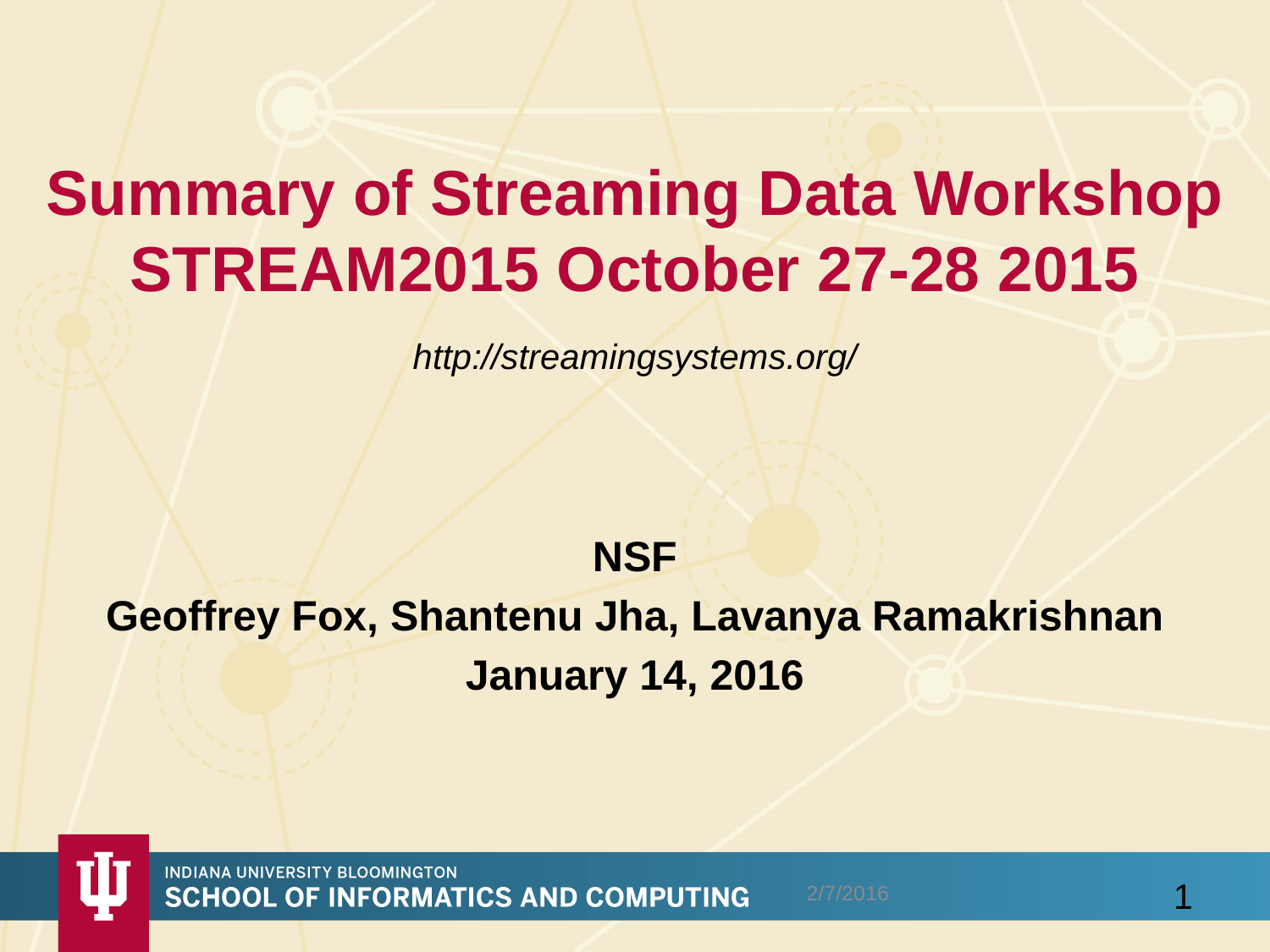

# Summary of Streaming Data Workshop STREAM2015 October 27-28 2015
http://streamingsystems.org/
NSF
Geoffrey Fox, Shantenu Jha, Lavanya Ramakrishnan
January 14, 2016

2/7/2016
1